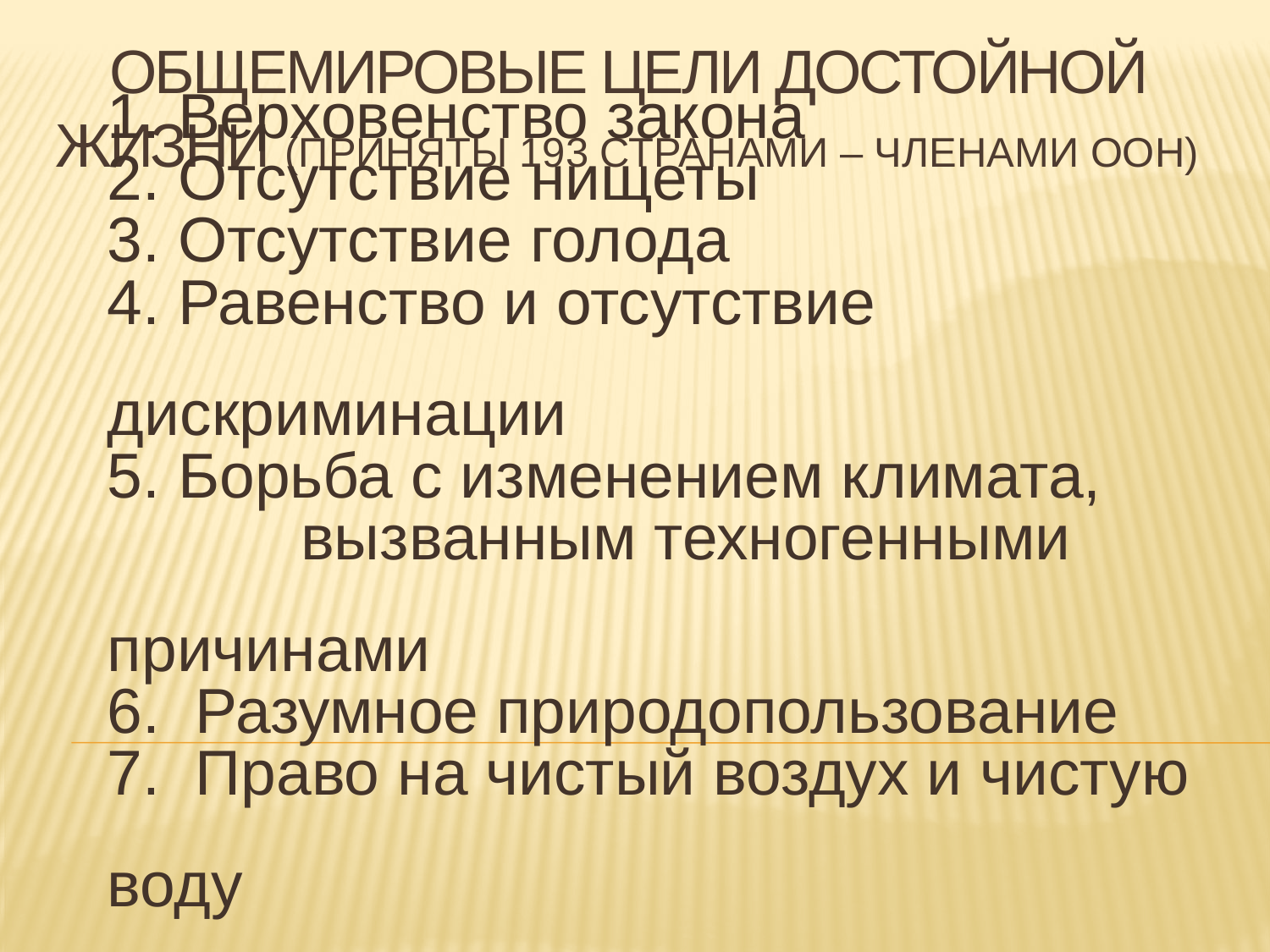

# Общемировые Цели достойной жизни (приняты 193 странами – членами ООН)
1. Верховенство закона
2. Отсутствие нищеты
3. Отсутствие голода
4. Равенство и отсутствие
                                      дискриминации
5. Борьба с изменением климата,
           вызванным техногенными
                                               причинами
6.  Разумное природопользование
7.  Право на чистый воздух и чистую
                                                          воду